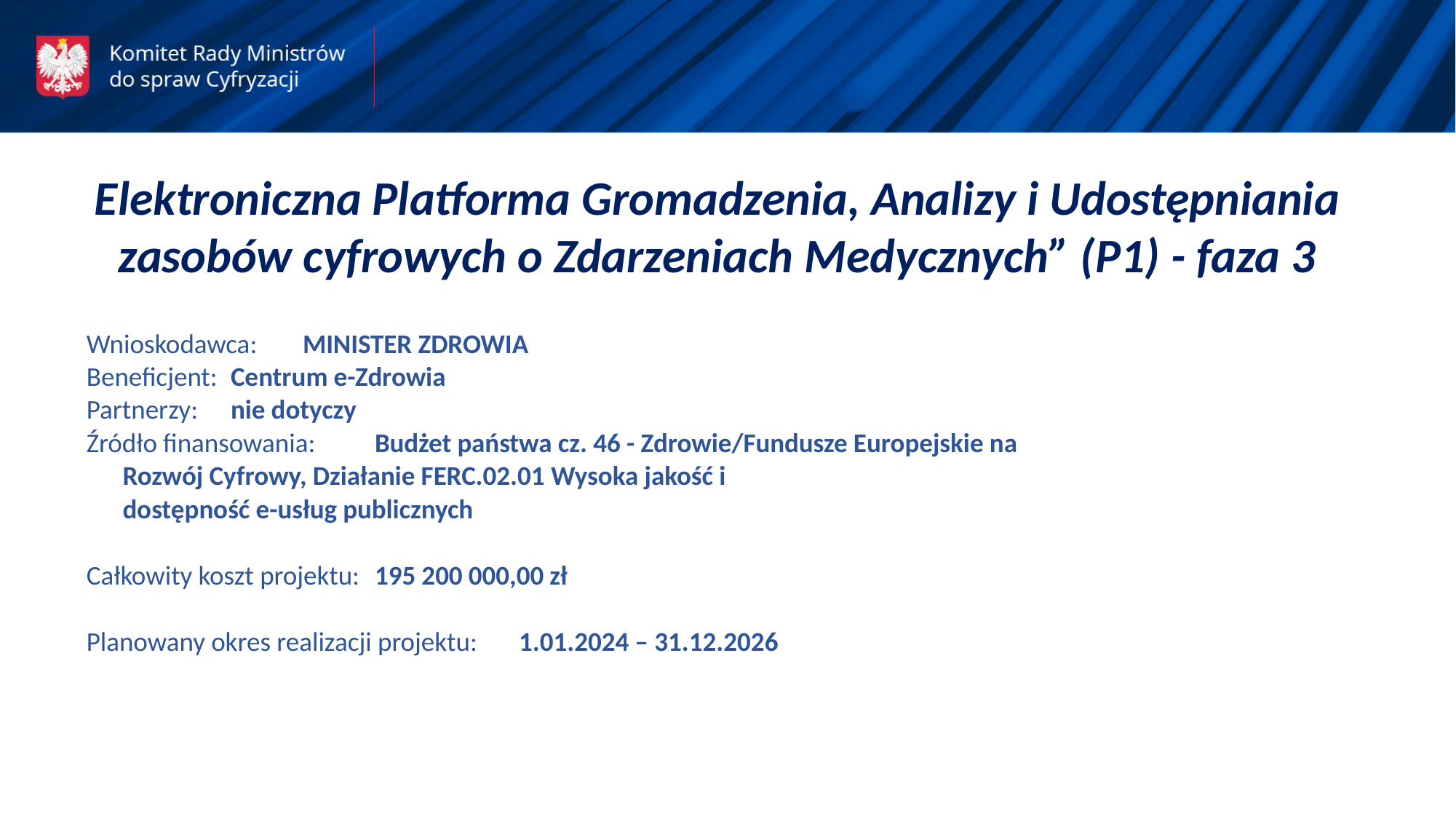

Elektroniczna Platforma Gromadzenia, Analizy i Udostępniania
zasobów cyfrowych o Zdarzeniach Medycznych” (P1) - faza 3

Wnioskodawca: 			MINISTER ZDROWIA
Beneficjent: 			Centrum e-Zdrowia
Partnerzy: 			nie dotyczy
Źródło finansowania:	 	Budżet państwa cz. 46 - Zdrowie/Fundusze Europejskie na
				Rozwój Cyfrowy, Działanie FERC.02.01 Wysoka jakość i
				dostępność e-usług publicznych

Całkowity koszt projektu: 		195 200 000,00 zł

Planowany okres realizacji projektu: 	1.01.2024 – 31.12.2026